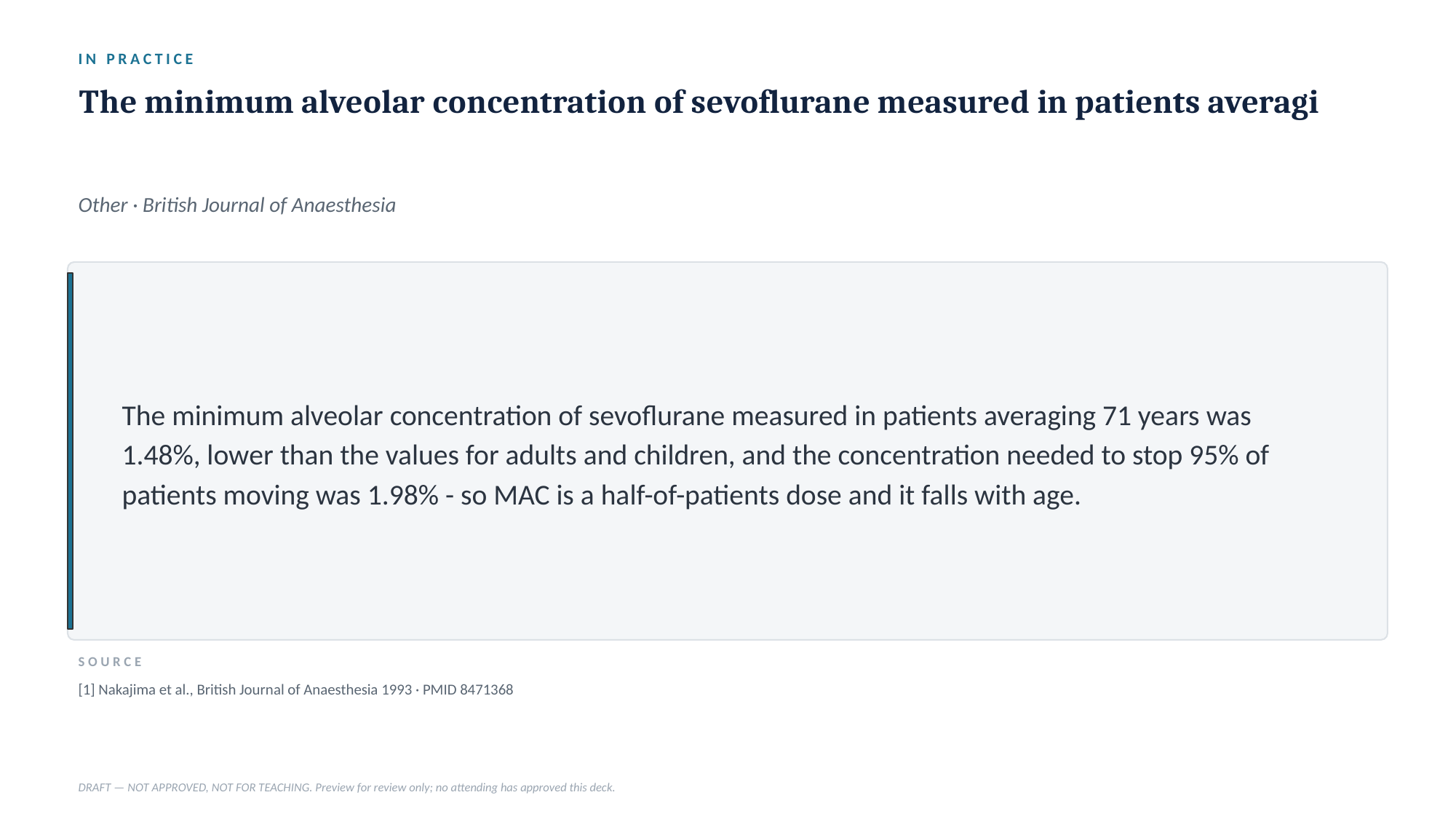

IN PRACTICE
The minimum alveolar concentration of sevoflurane measured in patients averagi
Other · British Journal of Anaesthesia

The minimum alveolar concentration of sevoflurane measured in patients averaging 71 years was 1.48%, lower than the values for adults and children, and the concentration needed to stop 95% of patients moving was 1.98% - so MAC is a half-of-patients dose and it falls with age.
SOURCE
[1] Nakajima et al., British Journal of Anaesthesia 1993 · PMID 8471368
DRAFT — NOT APPROVED, NOT FOR TEACHING. Preview for review only; no attending has approved this deck.